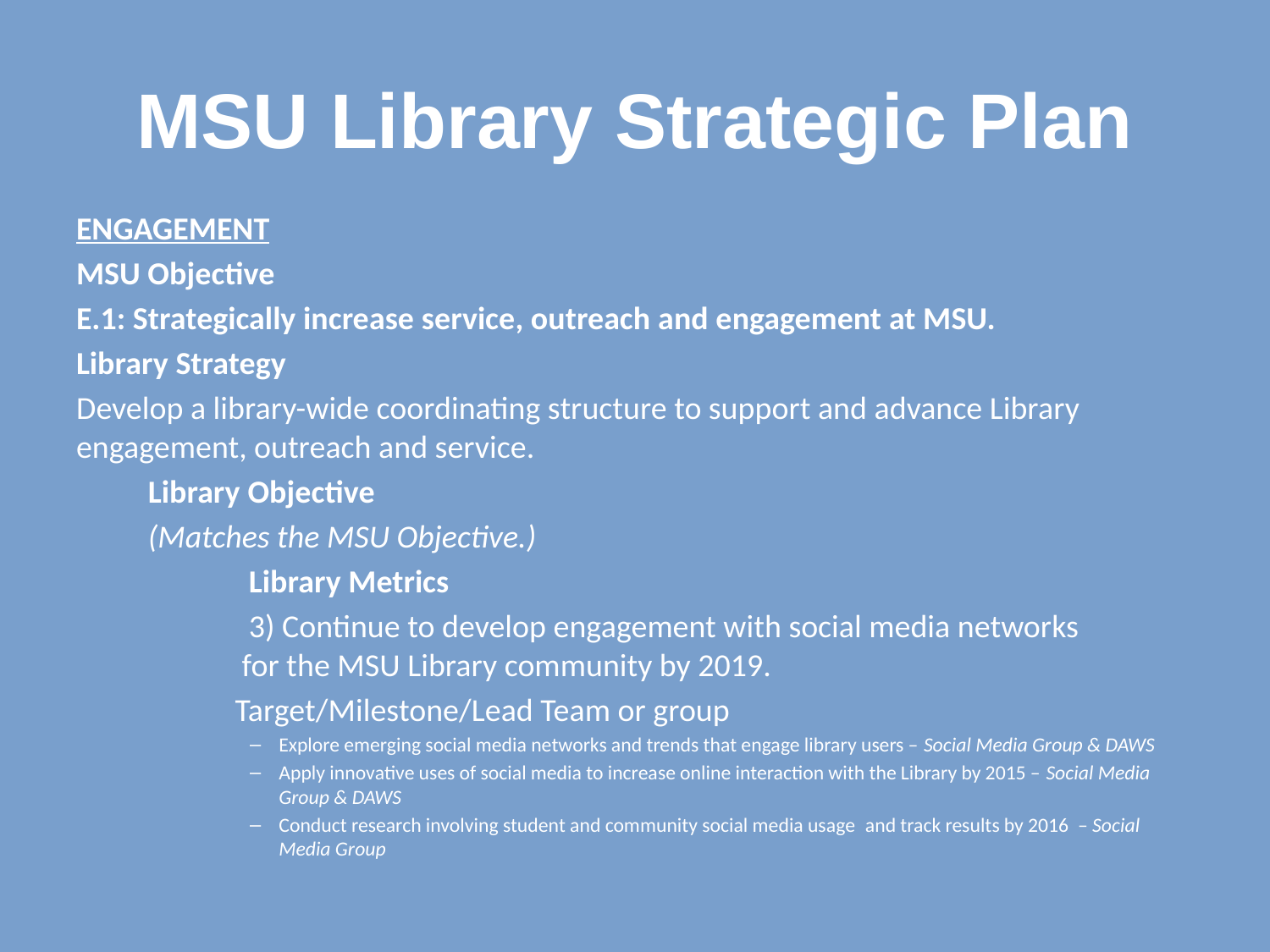

# MSU Library Strategic Plan
ENGAGEMENT
MSU Objective
E.1: Strategically increase service, outreach and engagement at MSU.
Library Strategy
Develop a library-wide coordinating structure to support and advance Library engagement, outreach and service.
          Library Objective
          (Matches the MSU Objective.)
                        Library Metrics
                        3) Continue to develop engagement with social media networks                   	             for the MSU Library community by 2019.
	            Target/Milestone/Lead Team or group
Explore emerging social media networks and trends that engage library users – Social Media Group & DAWS
Apply innovative uses of social media to increase online interaction with the Library by 2015 – Social Media Group & DAWS
Conduct research involving student and community social media usage  and track results by 2016  – Social Media Group